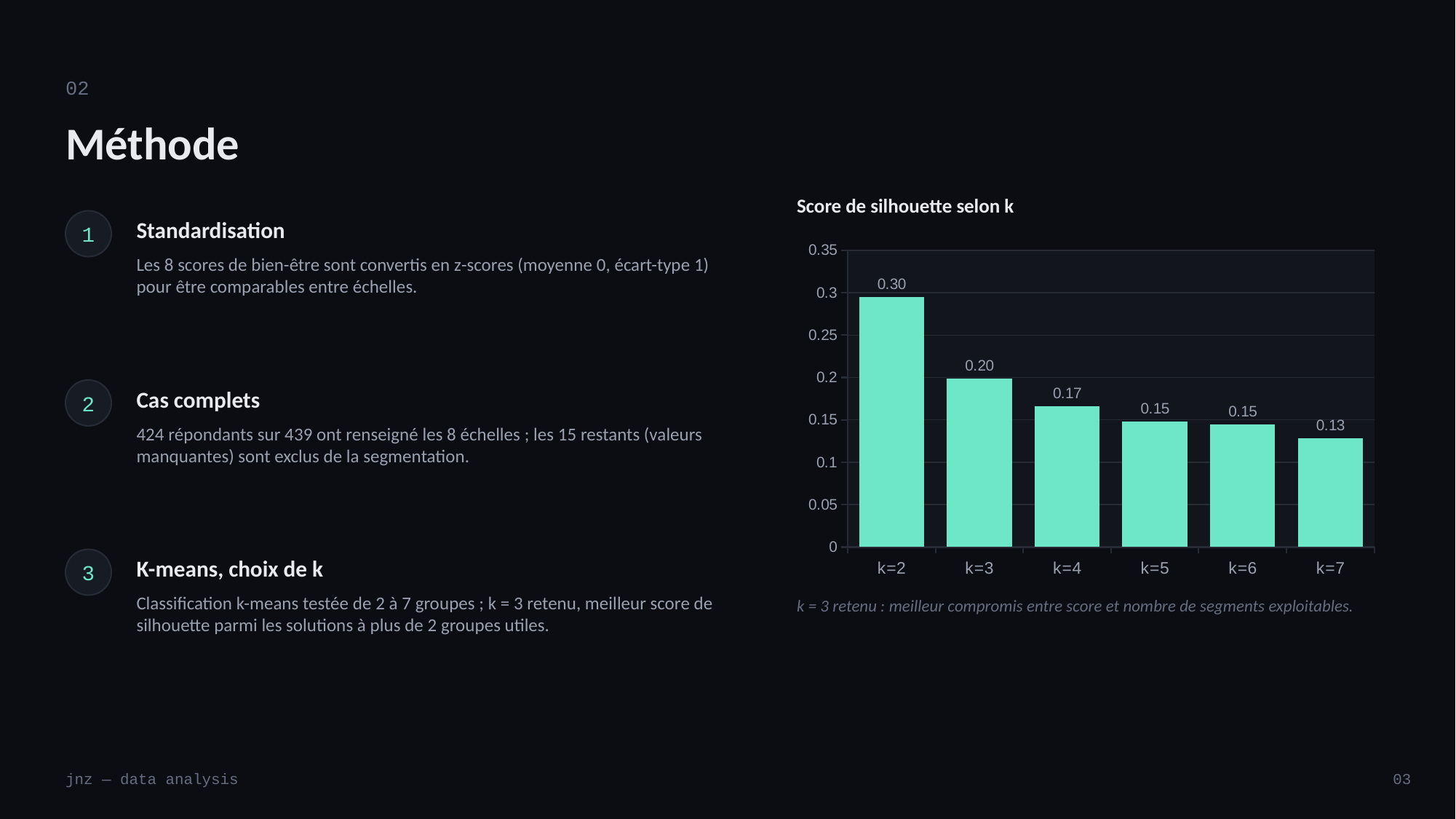

02
Méthode
Score de silhouette selon k
Standardisation

1

### Chart

| Category | Silhouette |
|---|---|
| k=2 | 0.295 |
| k=3 | 0.199 |
| k=4 | 0.166 |
| k=5 | 0.148 |
| k=6 | 0.145 |
| k=7 | 0.128 |
Les 8 scores de bien-être sont convertis en z-scores (moyenne 0, écart-type 1) pour être comparables entre échelles.
Cas complets

2
424 répondants sur 439 ont renseigné les 8 échelles ; les 15 restants (valeurs manquantes) sont exclus de la segmentation.
K-means, choix de k

3
Classification k-means testée de 2 à 7 groupes ; k = 3 retenu, meilleur score de silhouette parmi les solutions à plus de 2 groupes utiles.
k = 3 retenu : meilleur compromis entre score et nombre de segments exploitables.
jnz — data analysis
03